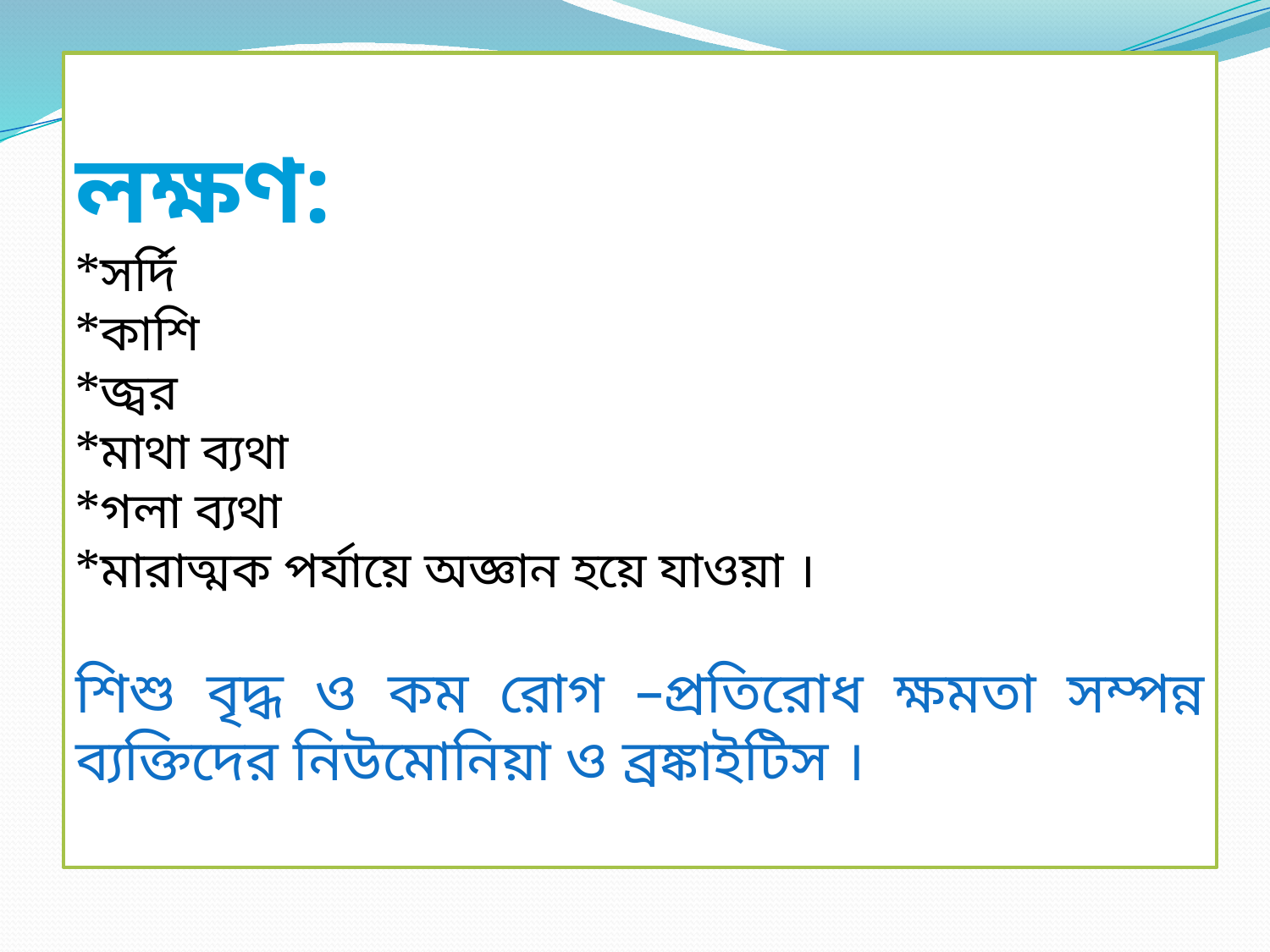

লক্ষণ:
*সর্দি
*কাশি
*জ্বর
*মাথা ব্যথা
*গলা ব্যথা
*মারাত্মক পর্যায়ে অজ্ঞান হয়ে যাওয়া ।

শিশু বৃদ্ধ ও কম রোগ –প্রতিরোধ ক্ষমতা সম্পন্ন ব্যক্তিদের নিউমোনিয়া ও ব্রঙ্কাইটিস ।